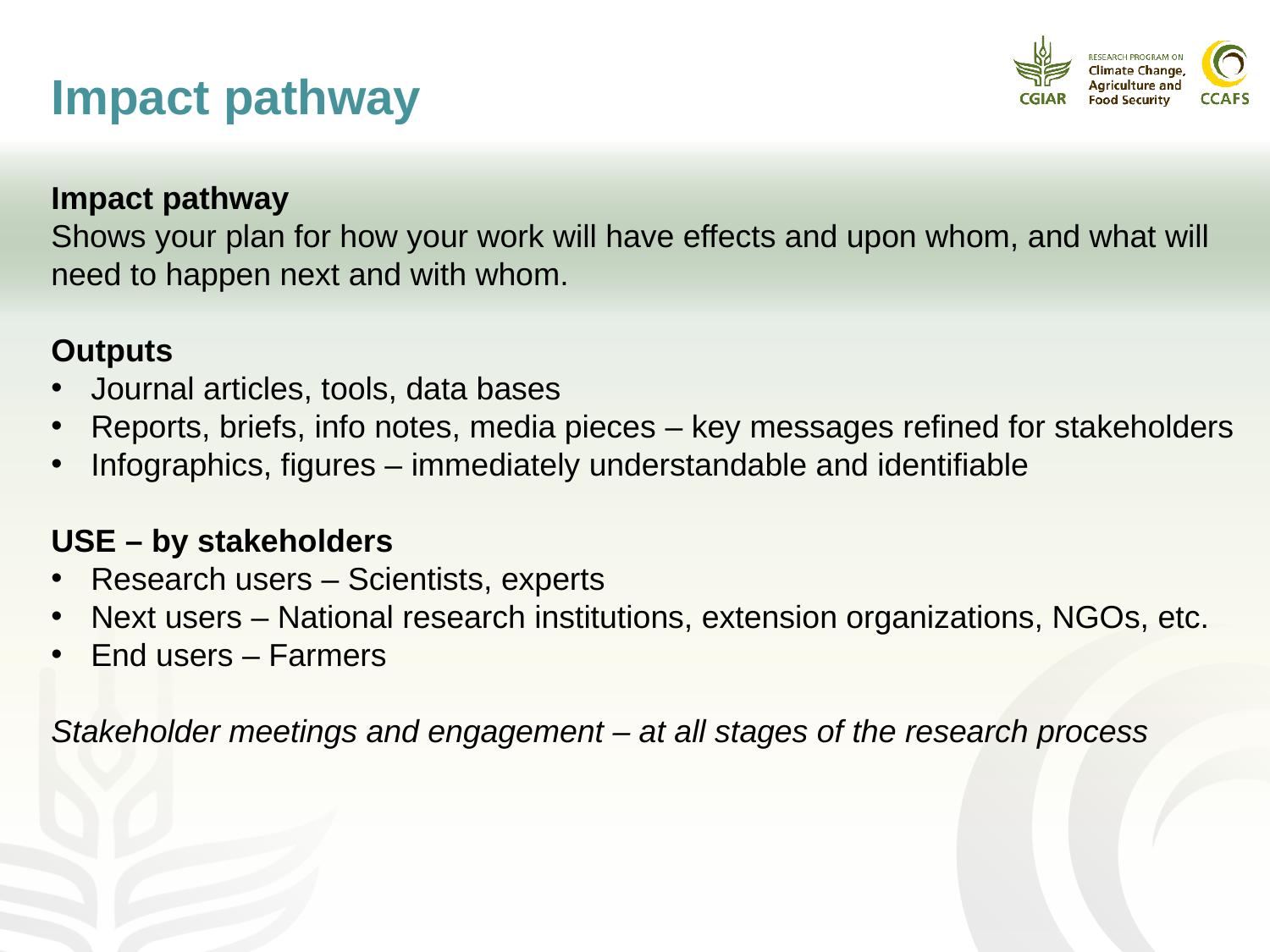

Impact pathway
Impact pathway
Shows your plan for how your work will have effects and upon whom, and what will need to happen next and with whom.

Outputs
Journal articles, tools, data bases
Reports, briefs, info notes, media pieces – key messages refined for stakeholders
Infographics, figures – immediately understandable and identifiable

USE – by stakeholders
Research users – Scientists, experts
Next users – National research institutions, extension organizations, NGOs, etc.
End users – Farmers

Stakeholder meetings and engagement – at all stages of the research process